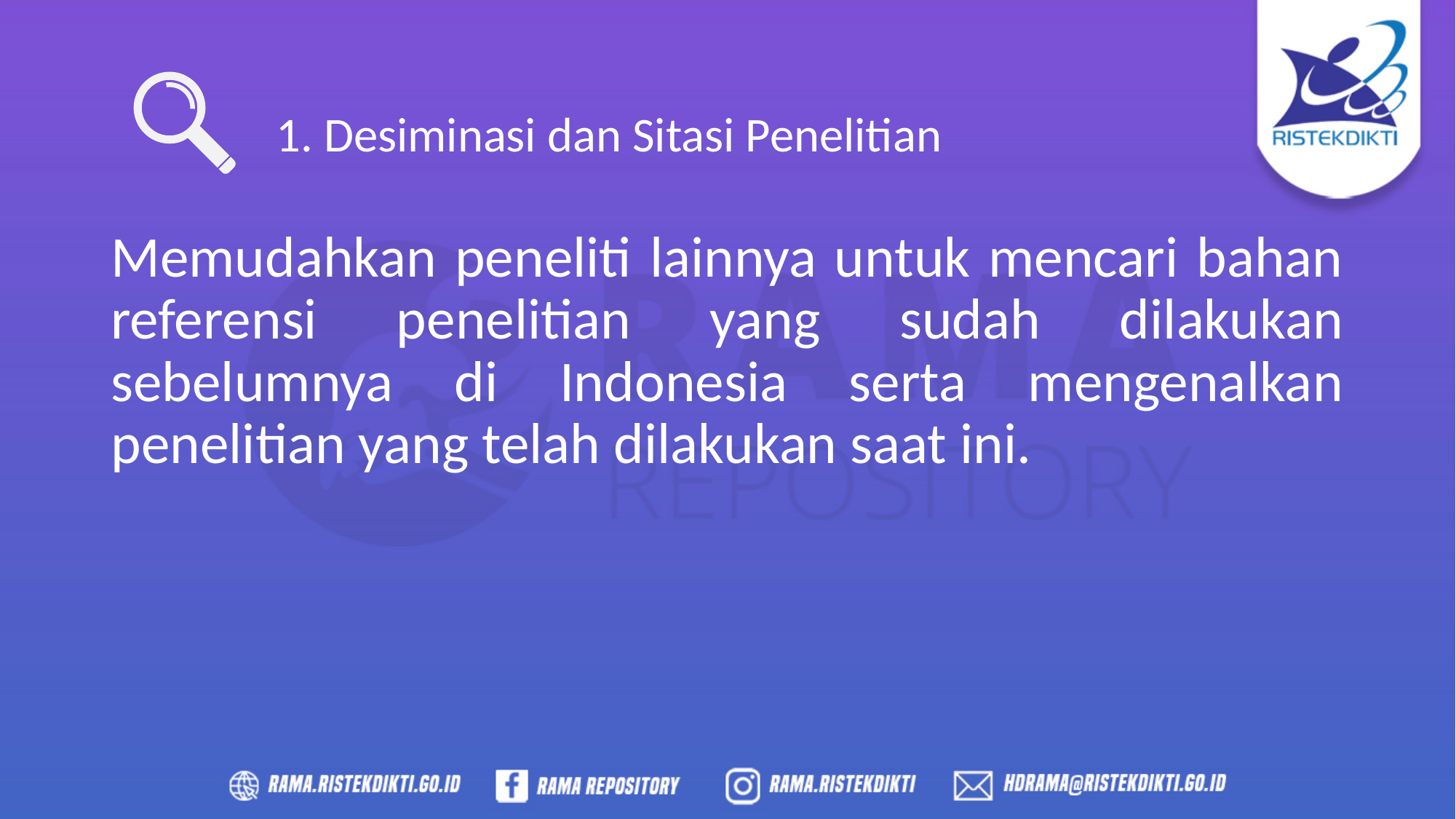

1. Desiminasi dan Sitasi Penelitian
Memudahkan peneliti lainnya untuk mencari bahan referensi penelitian yang sudah dilakukan sebelumnya di Indonesia serta mengenalkan penelitian yang telah dilakukan saat ini.